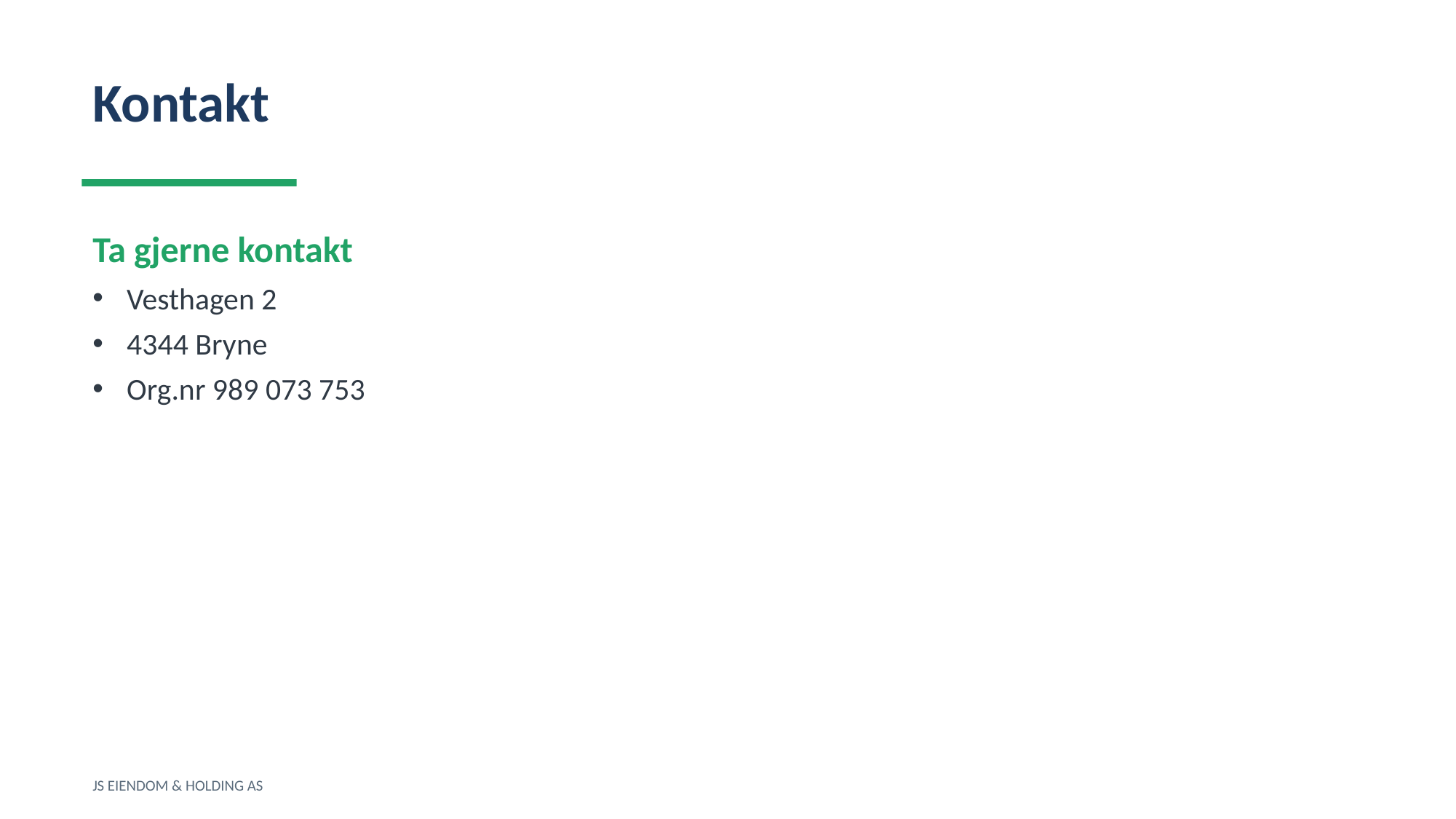

Kontakt

Ta gjerne kontakt
Vesthagen 2
4344 Bryne
Org.nr 989 073 753
JS EIENDOM & HOLDING AS